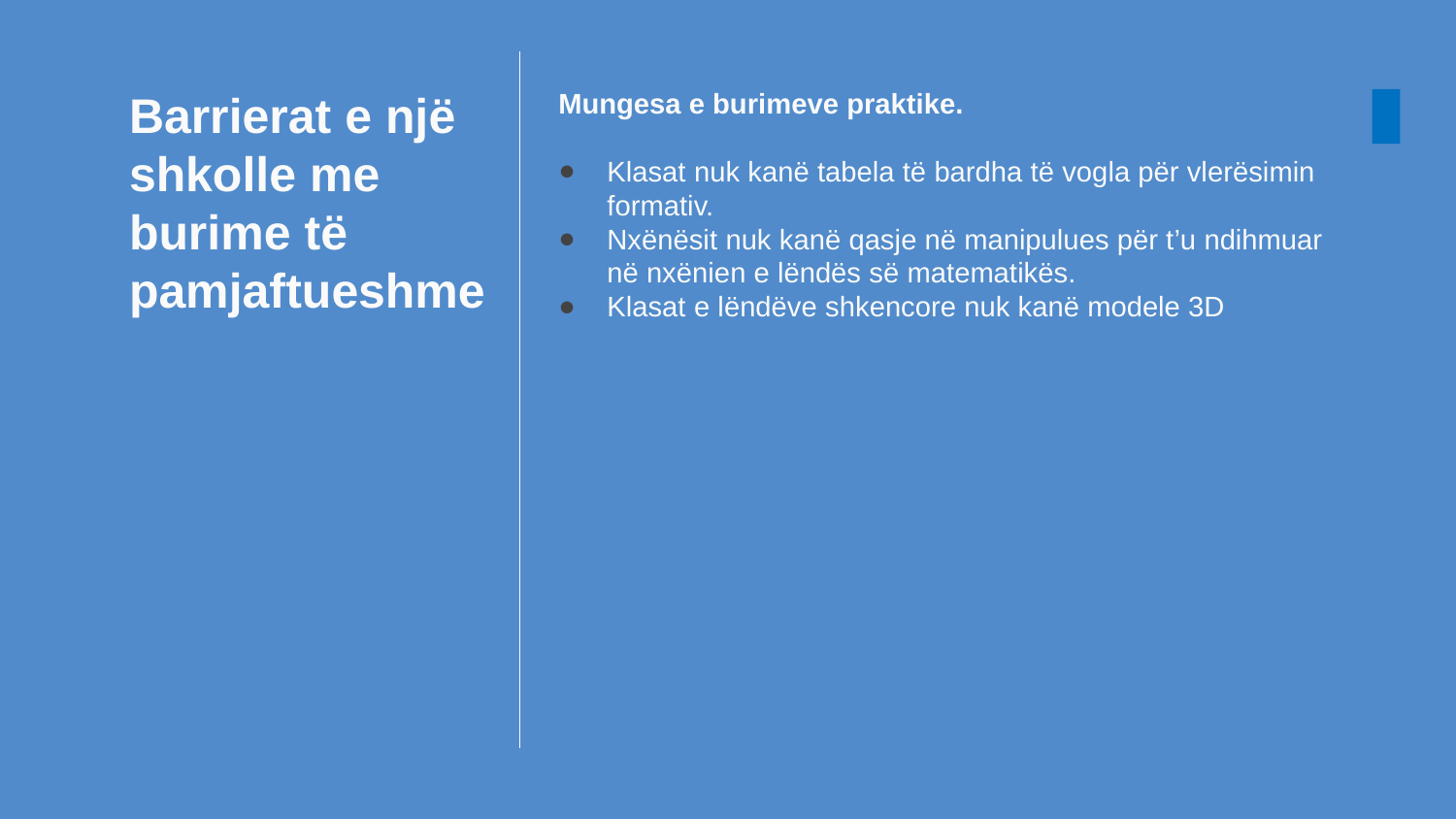

# Barrierat e një shkolle me burime të pamjaftueshme
Mungesa e burimeve praktike.

Klasat nuk kanë tabela të bardha të vogla për vlerësimin formativ.
Nxënësit nuk kanë qasje në manipulues për t’u ndihmuar në nxënien e lëndës së matematikës.
Klasat e lëndëve shkencore nuk kanë modele 3D